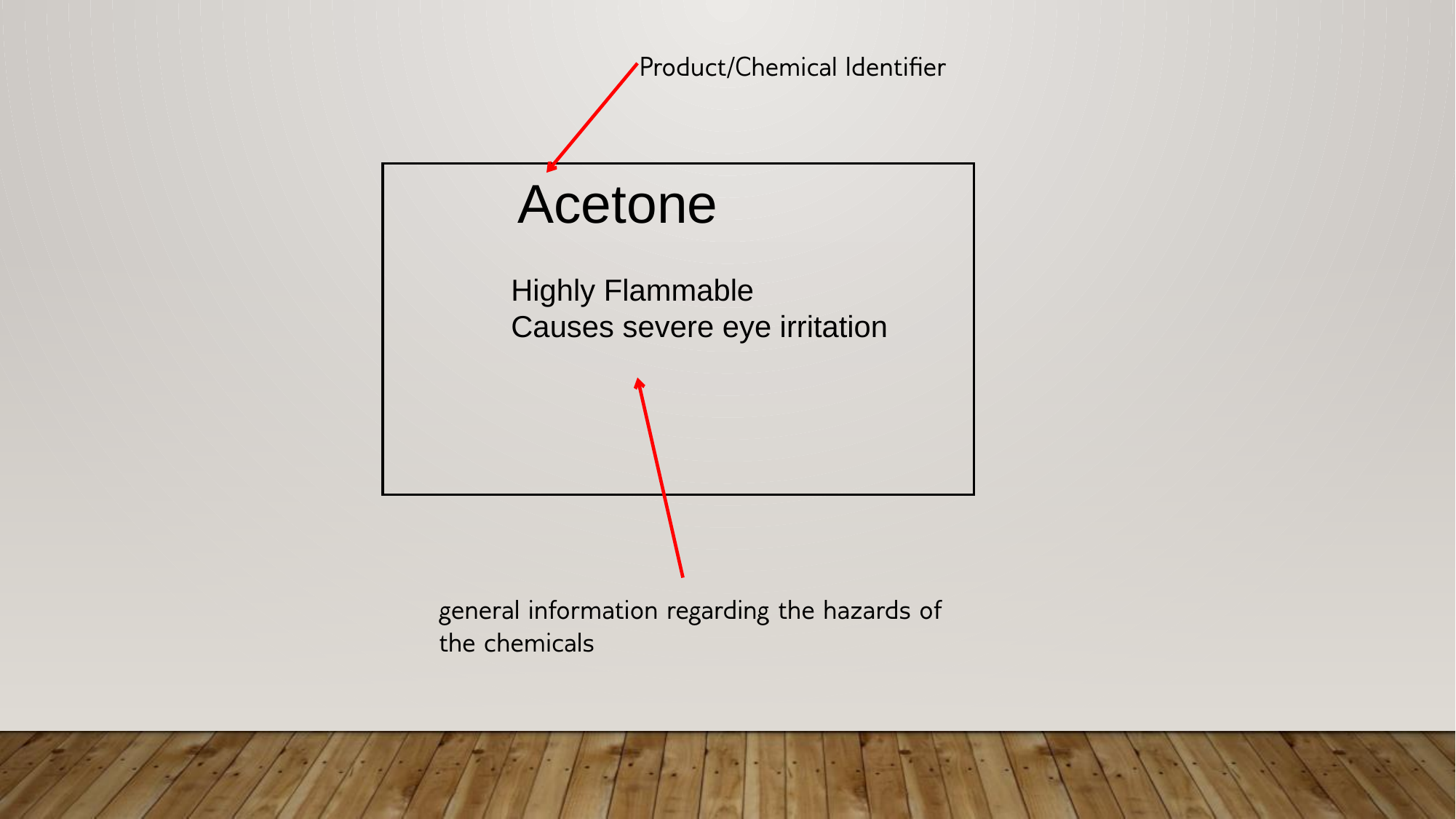

Product/Chemical Identifier
Hazard Warning Example #1
	 Acetone

	 Highly Flammable
	 Causes severe eye irritation

general information regarding the hazards of the chemicals